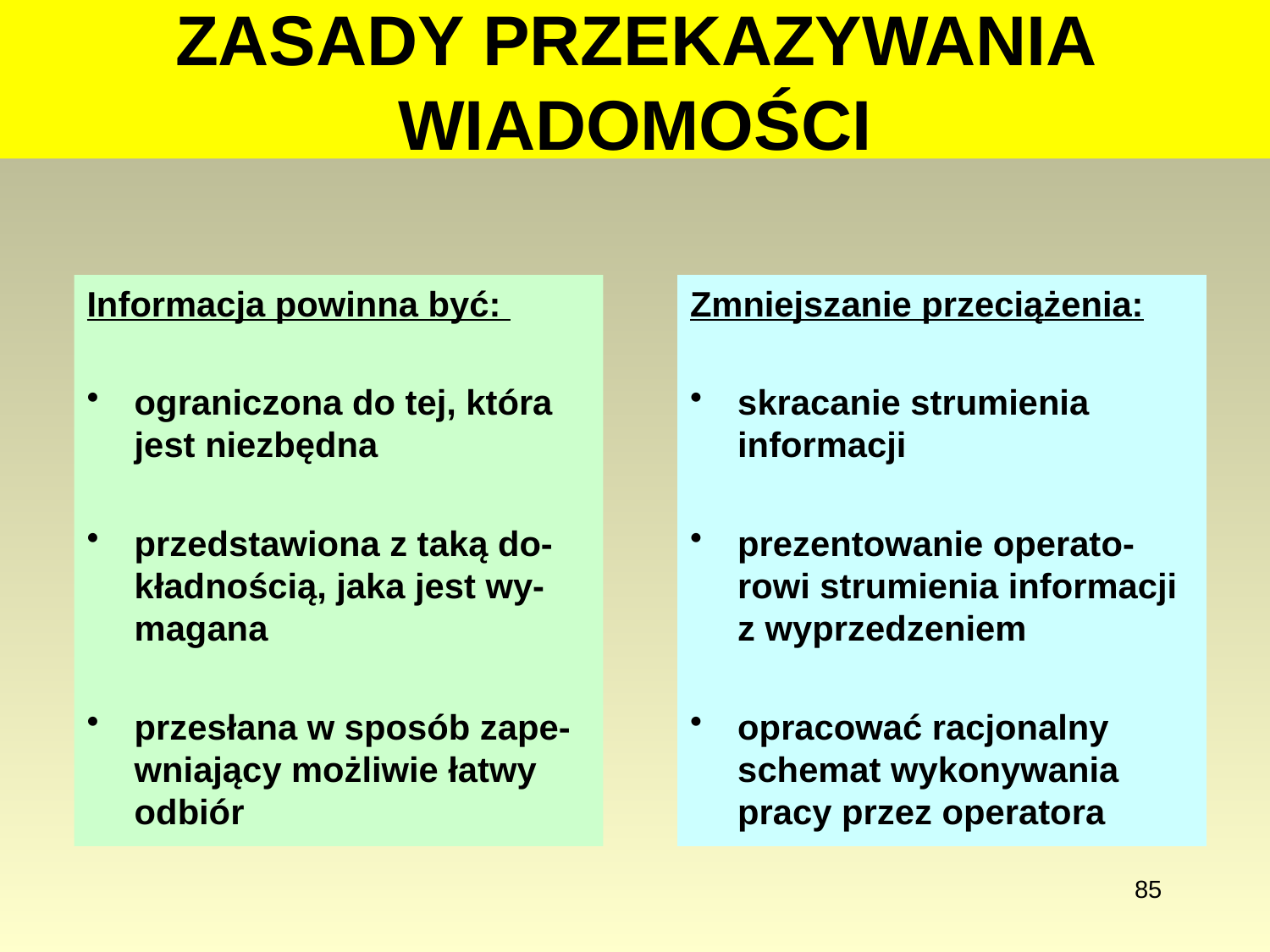

# ZASADY PRZEKAZYWANIA WIADOMOŚCI
Informacja powinna być:

ograniczona do tej, która jest niezbędna

przedstawiona z taką do-kładnością, jaka jest wy-magana

przesłana w sposób zape-wniający możliwie łatwy odbiór
Zmniejszanie przeciążenia:

skracanie strumienia informacji

prezentowanie operato-  rowi strumienia informacji z wyprzedzeniem

opracować racjonalny schemat wykonywania pracy przez operatora
85